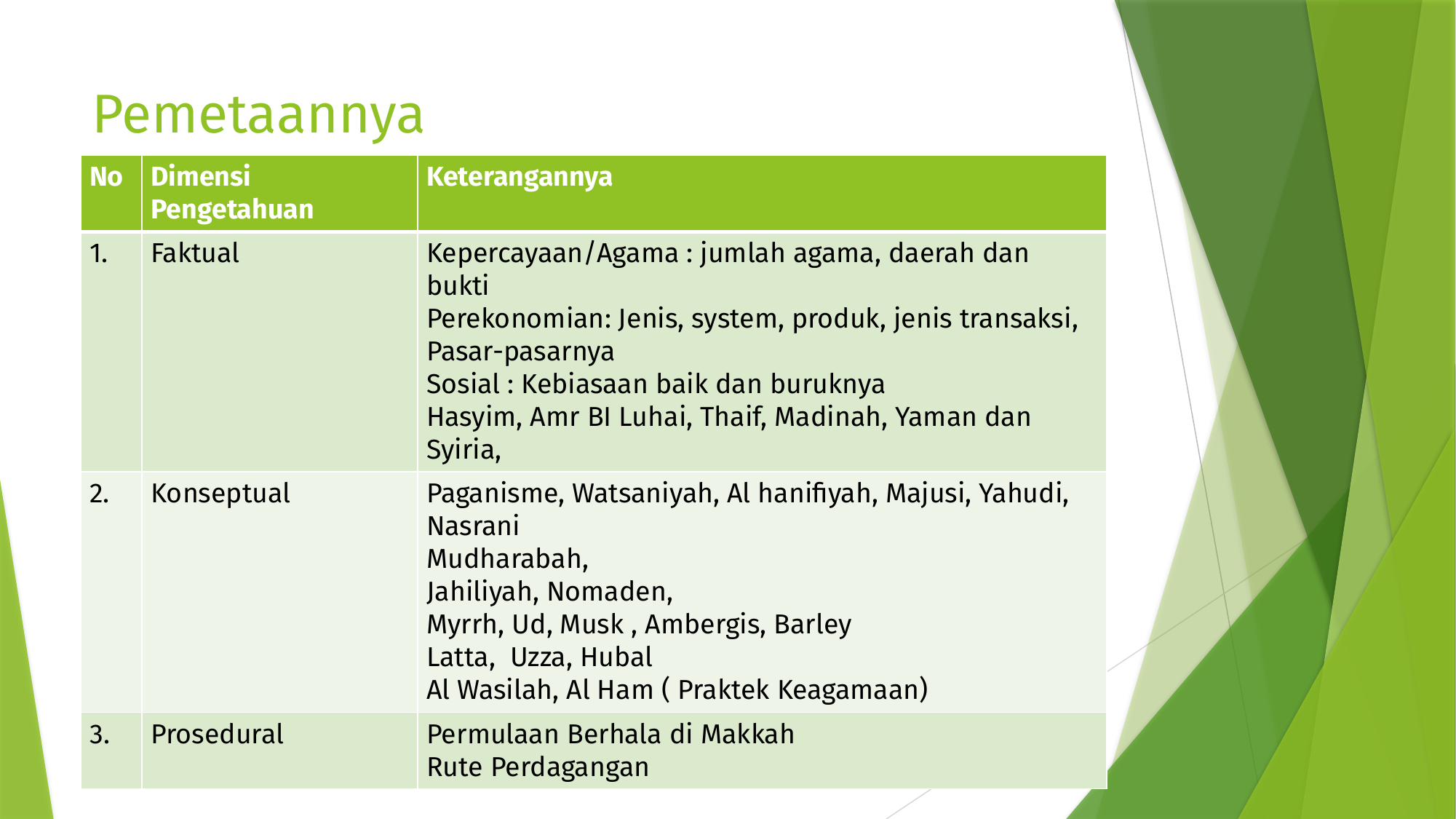

# Pemetaannya
| No | Dimensi Pengetahuan | Keterangannya |
| --- | --- | --- |
| 1. | Faktual | Kepercayaan/Agama : jumlah agama, daerah dan bukti Perekonomian: Jenis, system, produk, jenis transaksi, Pasar-pasarnya Sosial : Kebiasaan baik dan buruknya Hasyim, Amr BI Luhai, Thaif, Madinah, Yaman dan Syiria, |
| 2. | Konseptual | Paganisme, Watsaniyah, Al hanifiyah, Majusi, Yahudi, Nasrani Mudharabah, Jahiliyah, Nomaden, Myrrh, Ud, Musk , Ambergis, Barley Latta, Uzza, Hubal Al Wasilah, Al Ham ( Praktek Keagamaan) |
| 3. | Prosedural | Permulaan Berhala di Makkah Rute Perdagangan |